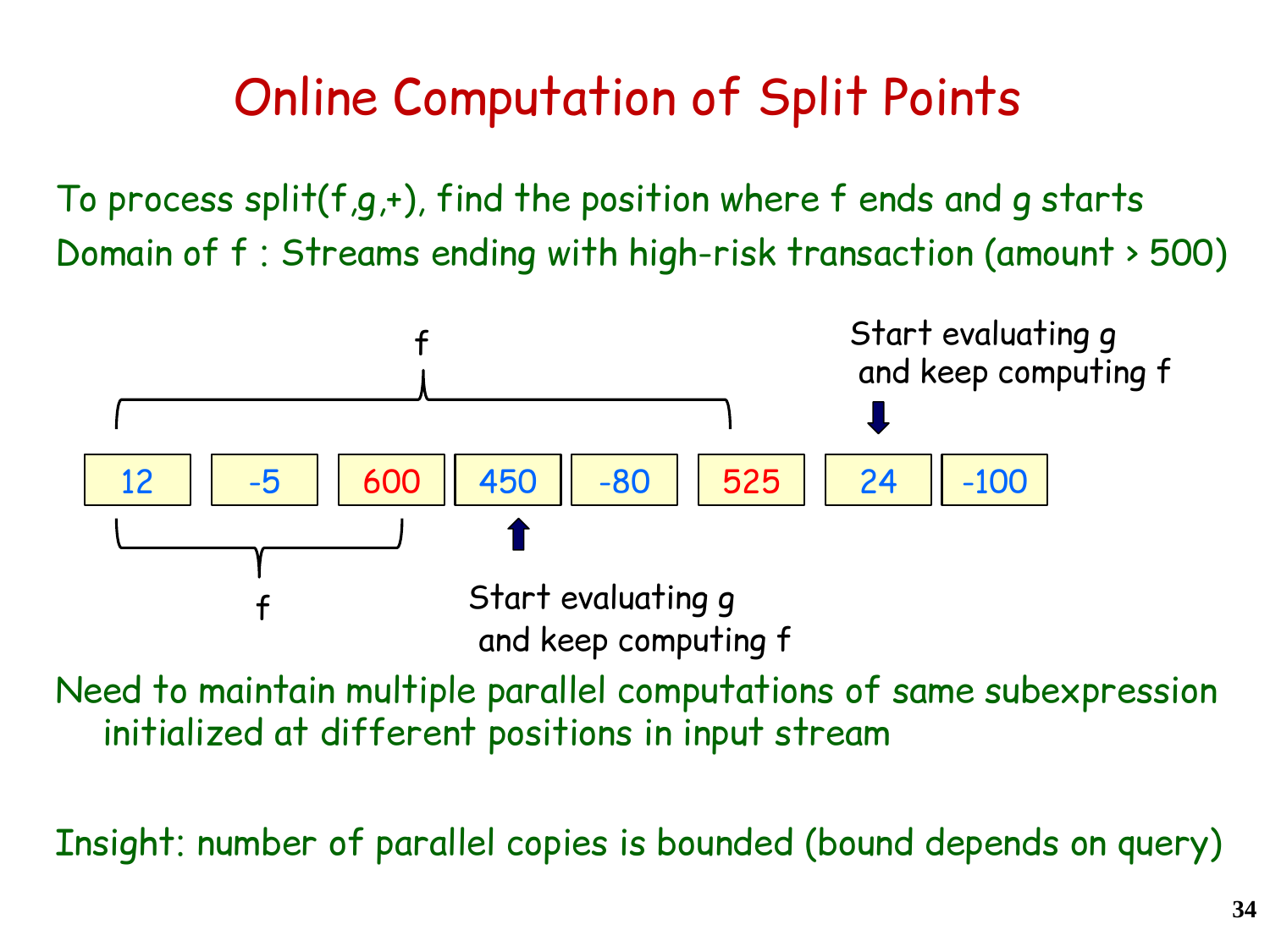

# Online Computation of Split Points

To process split(f,g,+), find the position where f ends and g starts
Domain of f : Streams ending with high-risk transaction (amount > 500)

Need to maintain multiple parallel computations of same subexpression initialized at different positions in input stream

Insight: number of parallel copies is bounded (bound depends on query)

 Start evaluating g
  and keep computing f
 f

12
-5
600
450
-80
525
24
-100

 Start evaluating g
 f

 and keep computing f
34